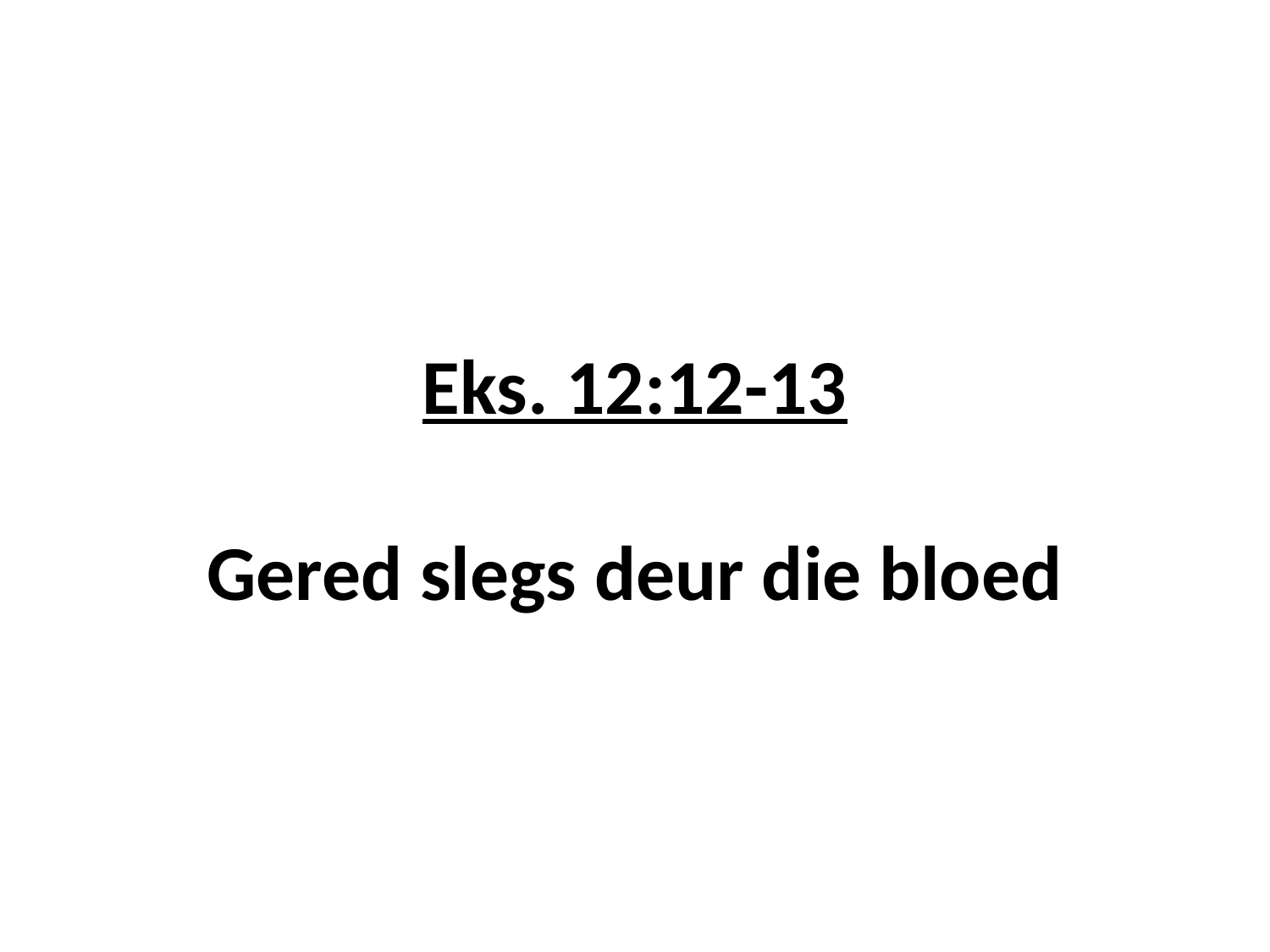

# Eks. 12:12-13 Gered slegs deur die bloed